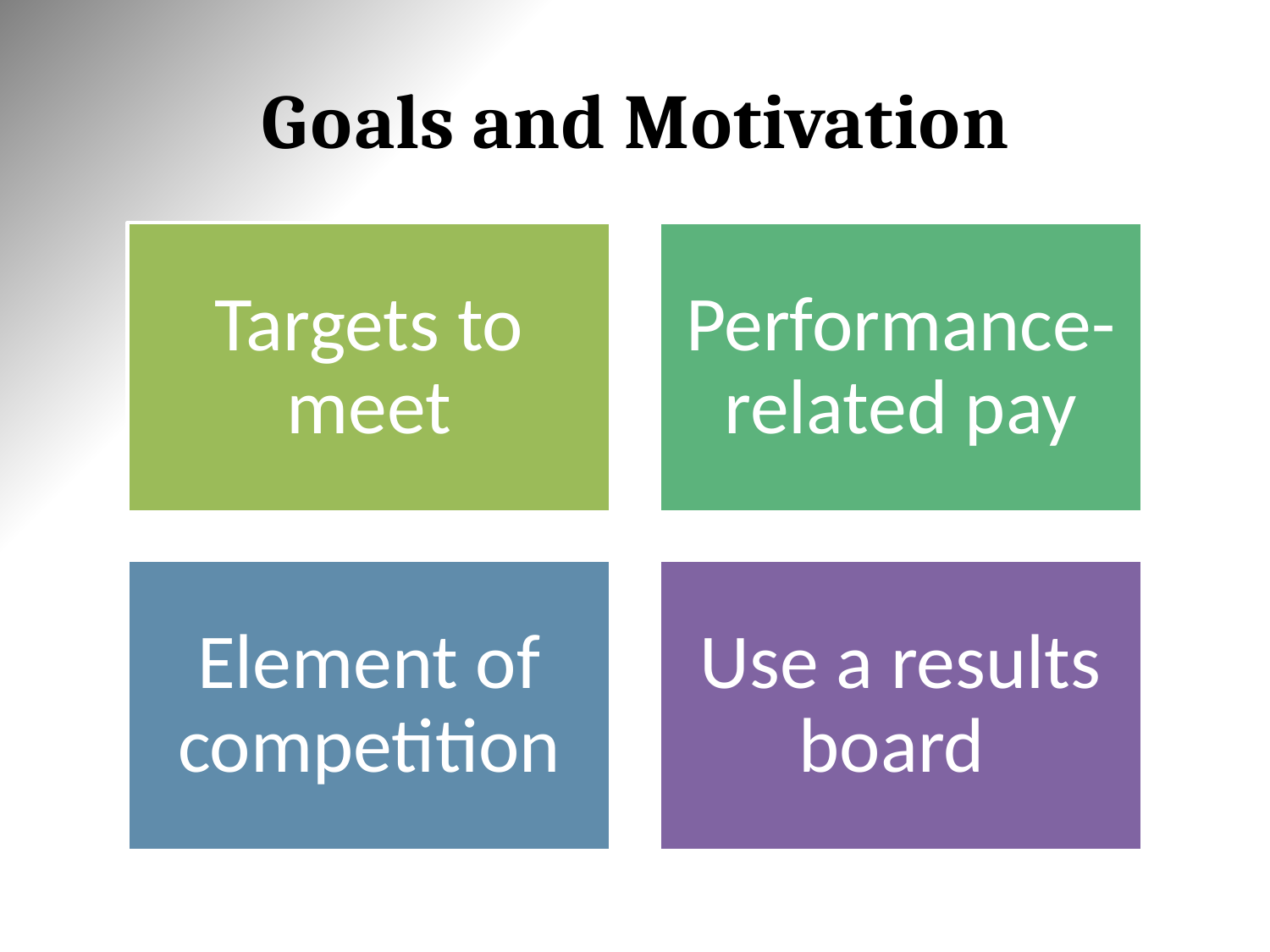

# Goals and Motivation
Targets to meet
Performance-related pay
Element of competition
Use a results board